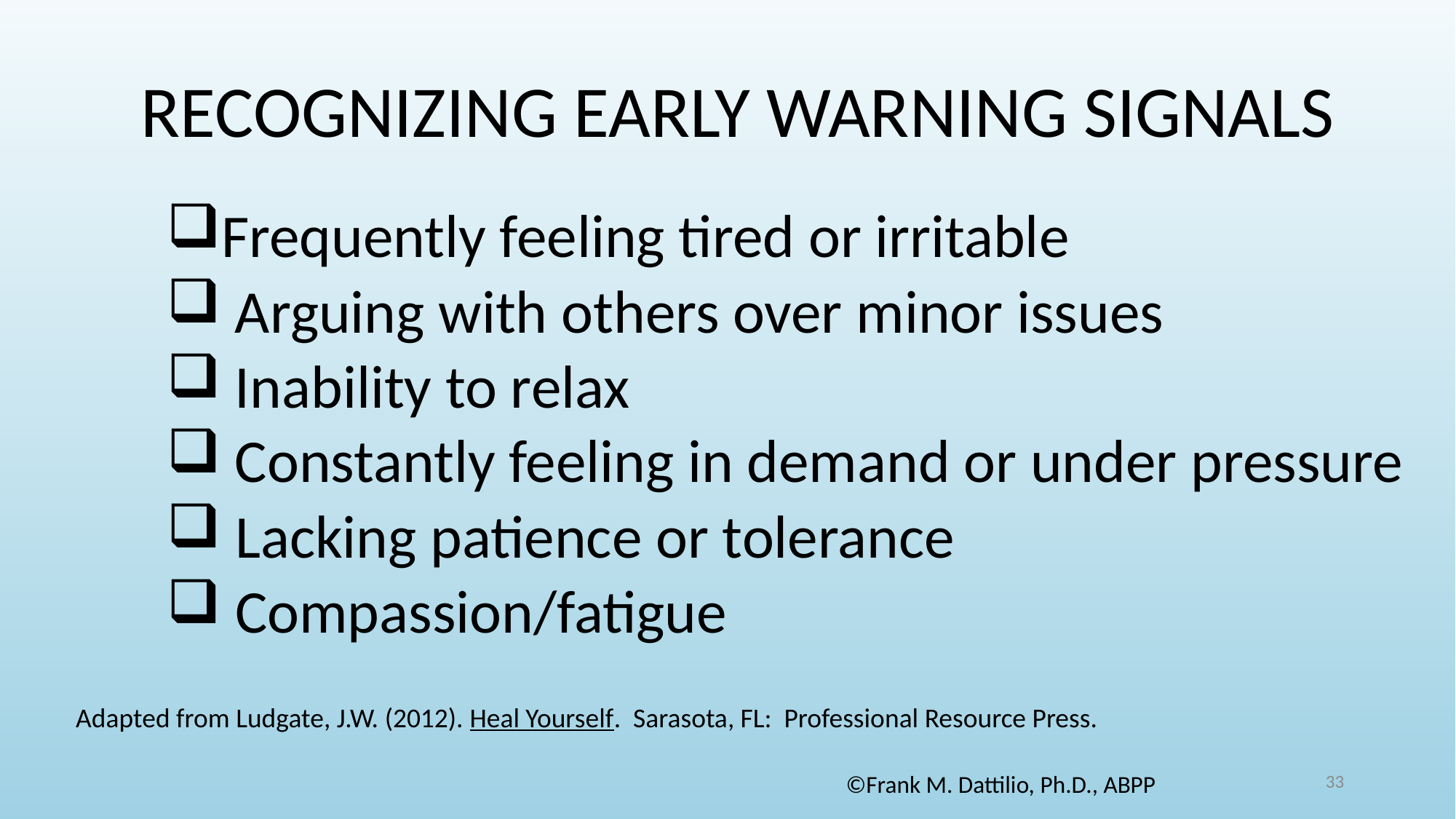

RECOGNIZING EARLY WARNING SIGNALS
Frequently feeling tired or irritable
Arguing with others over minor issues
Inability to relax
Constantly feeling in demand or under pressure
Lacking patience or tolerance
Compassion/fatigue
Adapted from Ludgate, J.W. (2012). Heal Yourself.  Sarasota, FL:  Professional Resource Press.

							 ©Frank M. Dattilio, Ph.D., ABPP
33